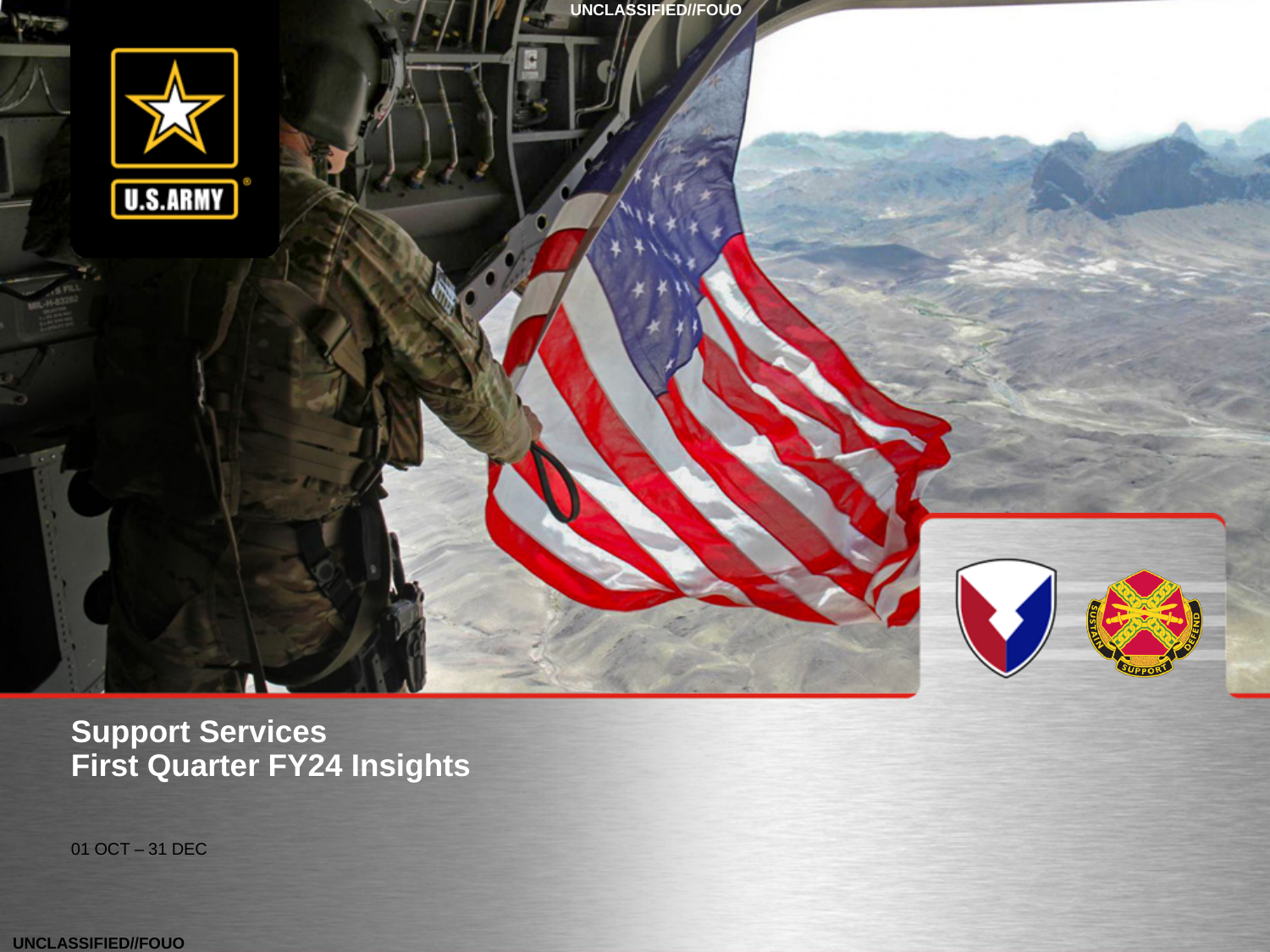

# Support Services First Quarter FY24 Insights
01 OCT – 31 DEC
​